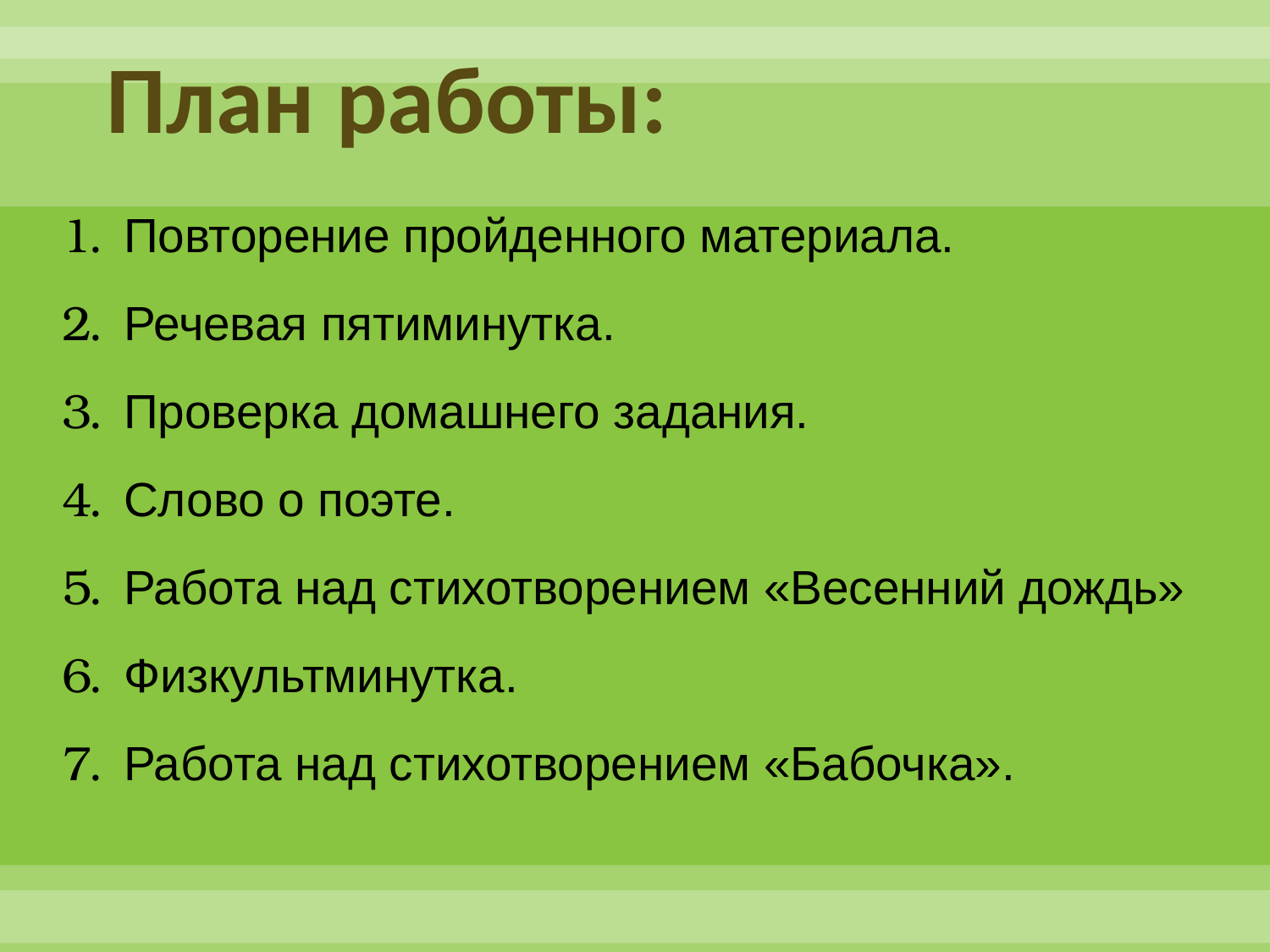

# План работы:
Повторение пройденного материала.
Речевая пятиминутка.
Проверка домашнего задания.
Слово о поэте.
Работа над стихотворением «Весенний дождь»
Физкультминутка.
Работа над стихотворением «Бабочка».